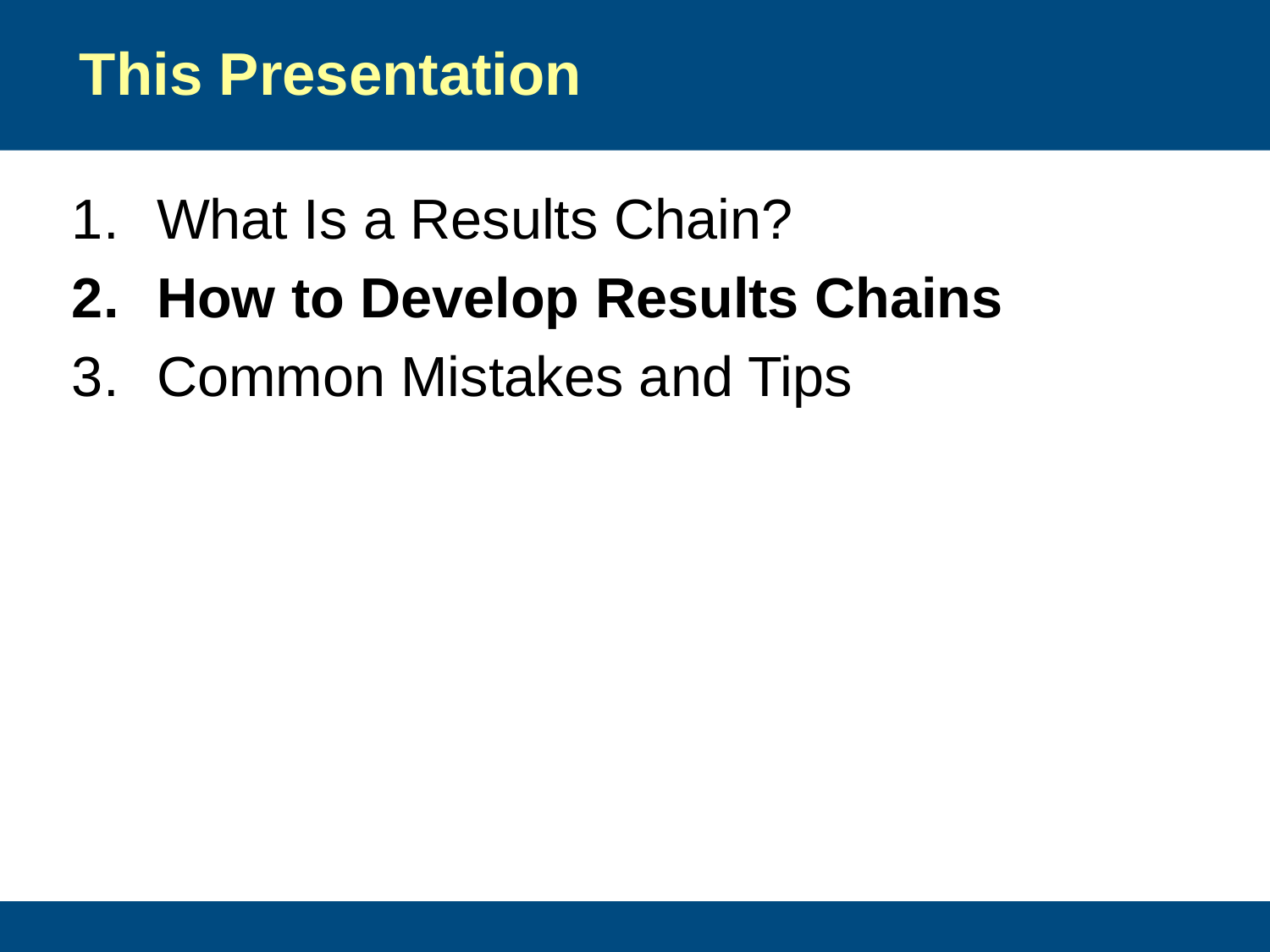

# This Presentation
What Is a Results Chain?
How to Develop Results Chains
Common Mistakes and Tips